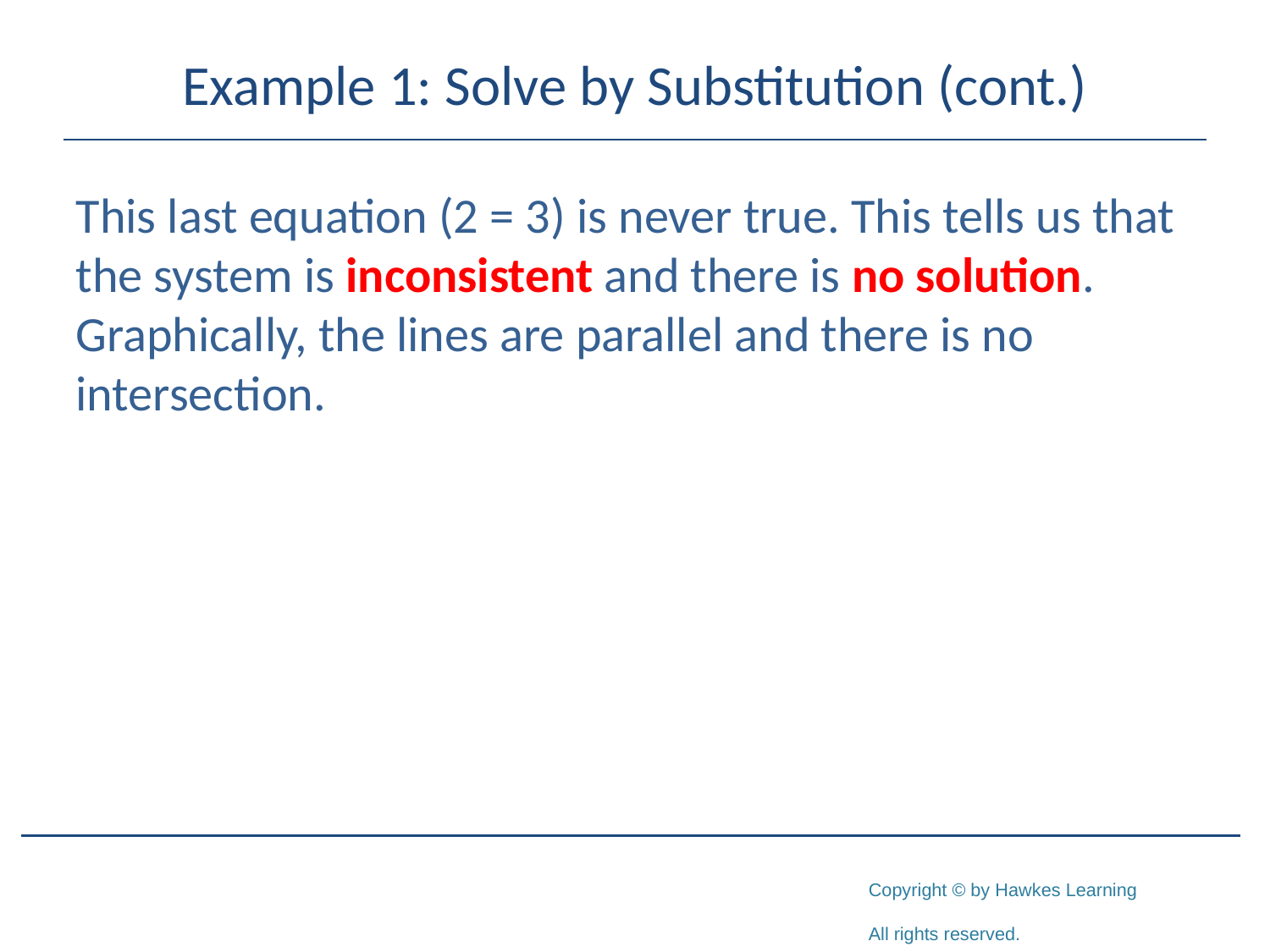

# Example 1: Solve by Substitution (cont.)
This last equation (2 = 3) is never true. This tells us that the system is inconsistent and there is no solution. Graphically, the lines are parallel and there is no intersection.